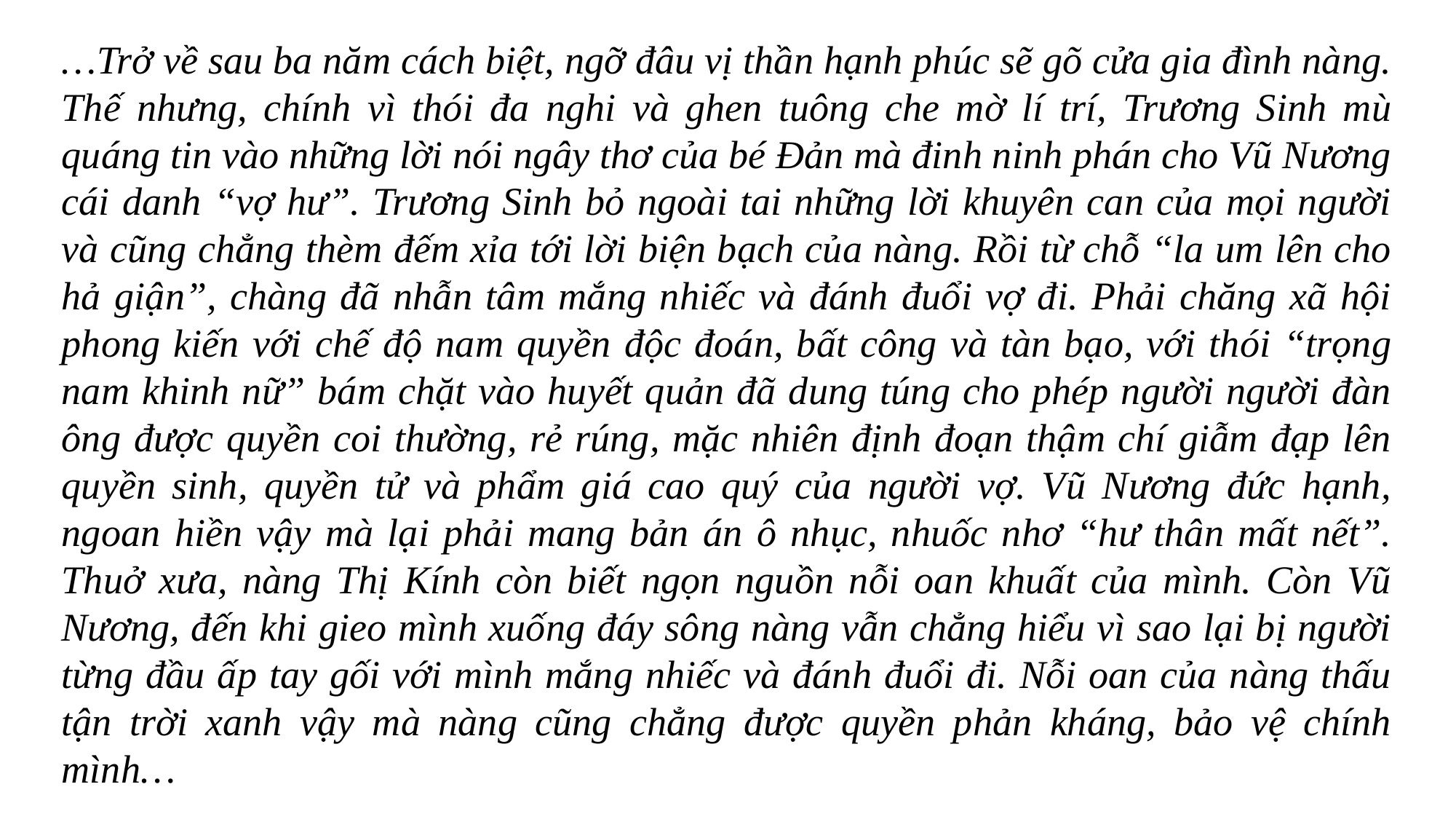

…Trở về sau ba năm cách biệt, ngỡ đâu vị thần hạnh phúc sẽ gõ cửa gia đình nàng. Thế nhưng, chính vì thói đa nghi và ghen tuông che mờ lí trí, Trương Sinh mù quáng tin vào những lời nói ngây thơ của bé Đản mà đinh ninh phán cho Vũ Nương cái danh “vợ hư”. Trương Sinh bỏ ngoài tai những lời khuyên can của mọi người và cũng chẳng thèm đếm xỉa tới lời biện bạch của nàng. Rồi từ chỗ “la um lên cho hả giận”, chàng đã nhẫn tâm mắng nhiếc và đánh đuổi vợ đi. Phải chăng xã hội phong kiến với chế độ nam quyền độc đoán, bất công và tàn bạo, với thói “trọng nam khinh nữ” bám chặt vào huyết quản đã dung túng cho phép người người đàn ông được quyền coi thường, rẻ rúng, mặc nhiên định đoạn thậm chí giẫm đạp lên quyền sinh, quyền tử và phẩm giá cao quý của người vợ. Vũ Nương đức hạnh, ngoan hiền vậy mà lại phải mang bản án ô nhục, nhuốc nhơ “hư thân mất nết”. Thuở xưa, nàng Thị Kính còn biết ngọn nguồn nỗi oan khuất của mình. Còn Vũ Nương, đến khi gieo mình xuống đáy sông nàng vẫn chẳng hiểu vì sao lại bị người từng đầu ấp tay gối với mình mắng nhiếc và đánh đuổi đi. Nỗi oan của nàng thấu tận trời xanh vậy mà nàng cũng chẳng được quyền phản kháng, bảo vệ chính mình…